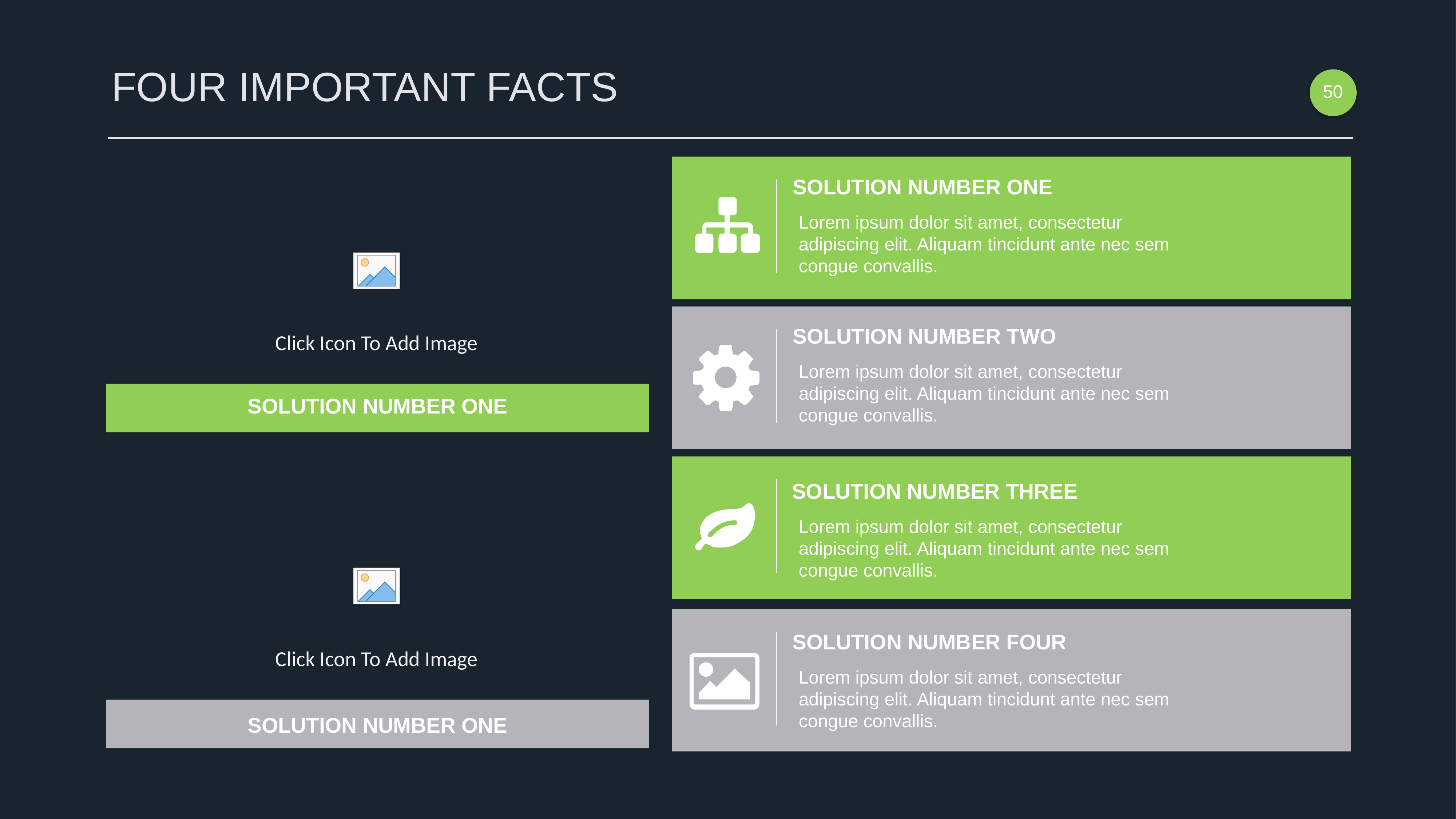

FOUR IMPORTANT FACTS
50

SOLUTION NUMBER ONE

Lorem ipsum dolor sit amet, consectetur adipiscing elit. Aliquam tincidunt ante nec sem congue convallis.

SOLUTION NUMBER TWO

Lorem ipsum dolor sit amet, consectetur adipiscing elit. Aliquam tincidunt ante nec sem congue convallis.

SOLUTION NUMBER ONE

SOLUTION NUMBER THREE

Lorem ipsum dolor sit amet, consectetur adipiscing elit. Aliquam tincidunt ante nec sem congue convallis.

SOLUTION NUMBER FOUR

Lorem ipsum dolor sit amet, consectetur adipiscing elit. Aliquam tincidunt ante nec sem congue convallis.

SOLUTION NUMBER ONE